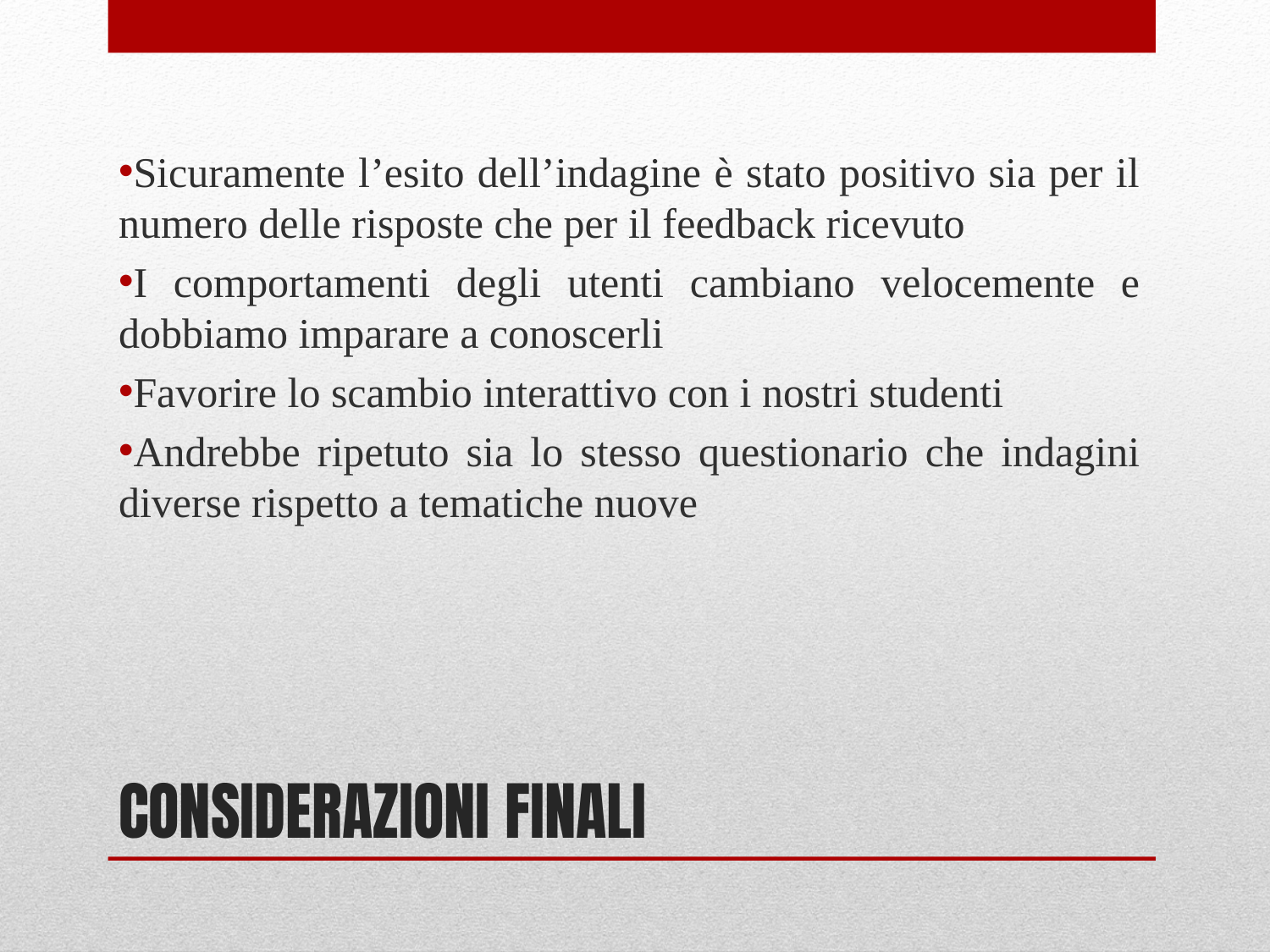

Sicuramente l’esito dell’indagine è stato positivo sia per il numero delle risposte che per il feedback ricevuto
I comportamenti degli utenti cambiano velocemente e dobbiamo imparare a conoscerli
Favorire lo scambio interattivo con i nostri studenti
Andrebbe ripetuto sia lo stesso questionario che indagini diverse rispetto a tematiche nuove

# CONSIDERAZIONI FINALI